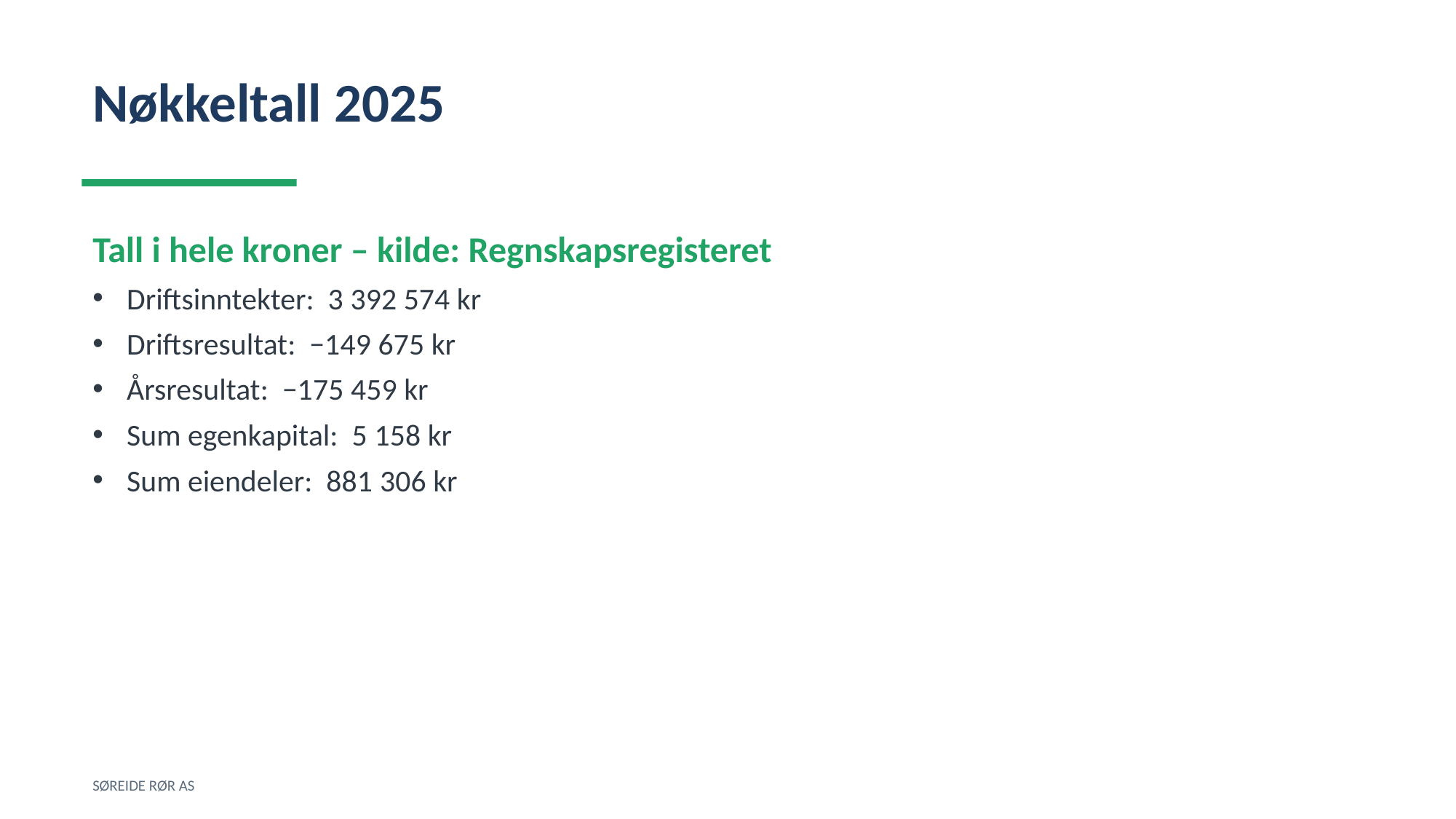

Nøkkeltall 2025

Tall i hele kroner – kilde: Regnskapsregisteret
Driftsinntekter:  3 392 574 kr
Driftsresultat:  −149 675 kr
Årsresultat:  −175 459 kr
Sum egenkapital:  5 158 kr
Sum eiendeler:  881 306 kr
SØREIDE RØR AS